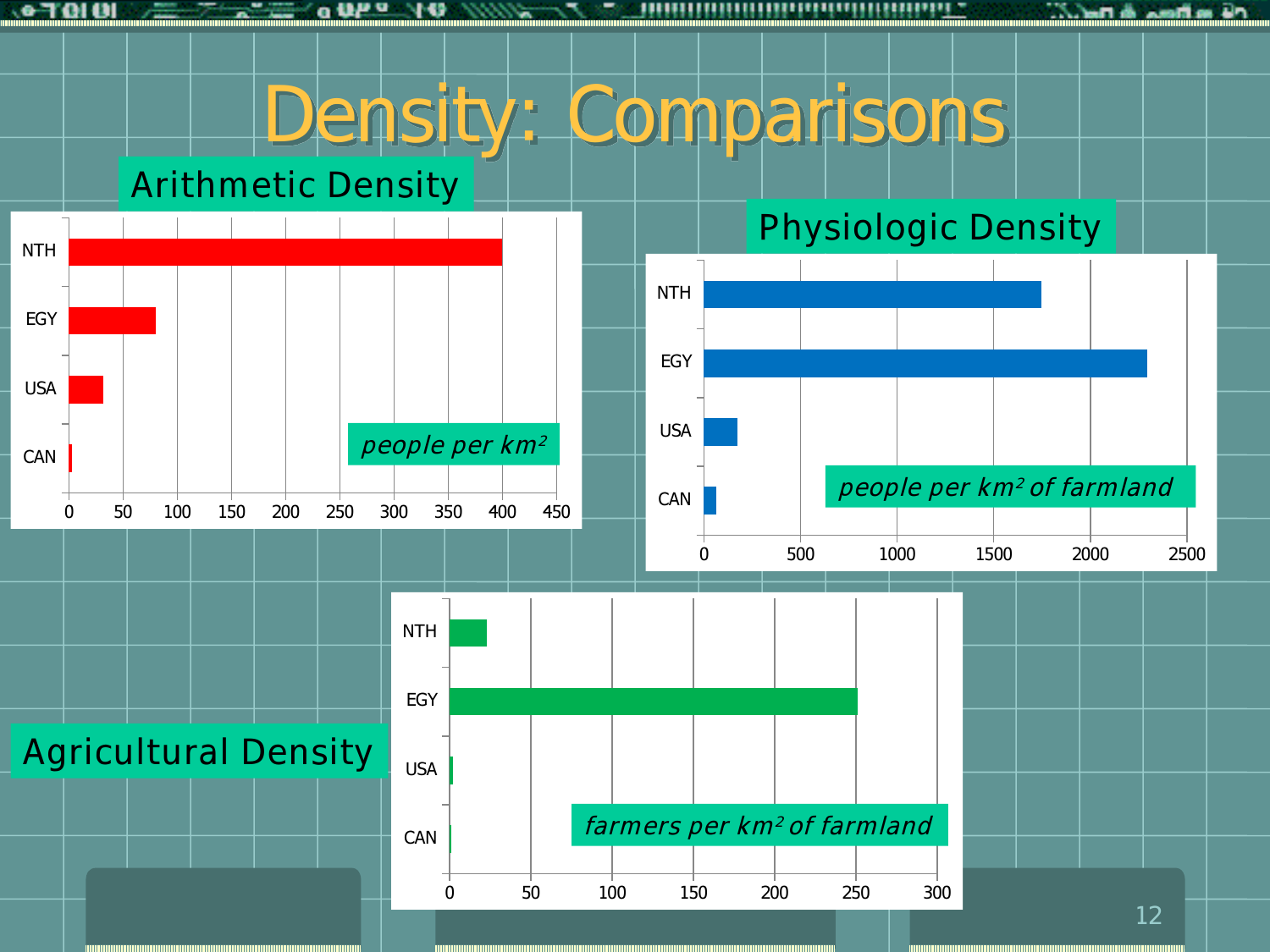

# Density: Comparisons
Arithmetic Density
Physiologic Density

### Chart

| Category |  |
|---|---|
| CAN | 3.0 |
| USA | 32.0 |
| EGY | 80.0 |
| NTH | 400.0 |

### Chart

| Category | phy |
|---|---|
| CAN | 65.0 |
| USA | 175.0 |
| EGY | 2296.0 |
| NTH | 1748.0 |
people per km2
people per km2 of farmland

### Chart

| Category | farm |
|---|---|
| CAN | 1.0 |
| USA | 2.0 |
| EGY | 251.0 |
| NTH | 23.0 |
Agricultural Density
farmers per km2 of farmland
12